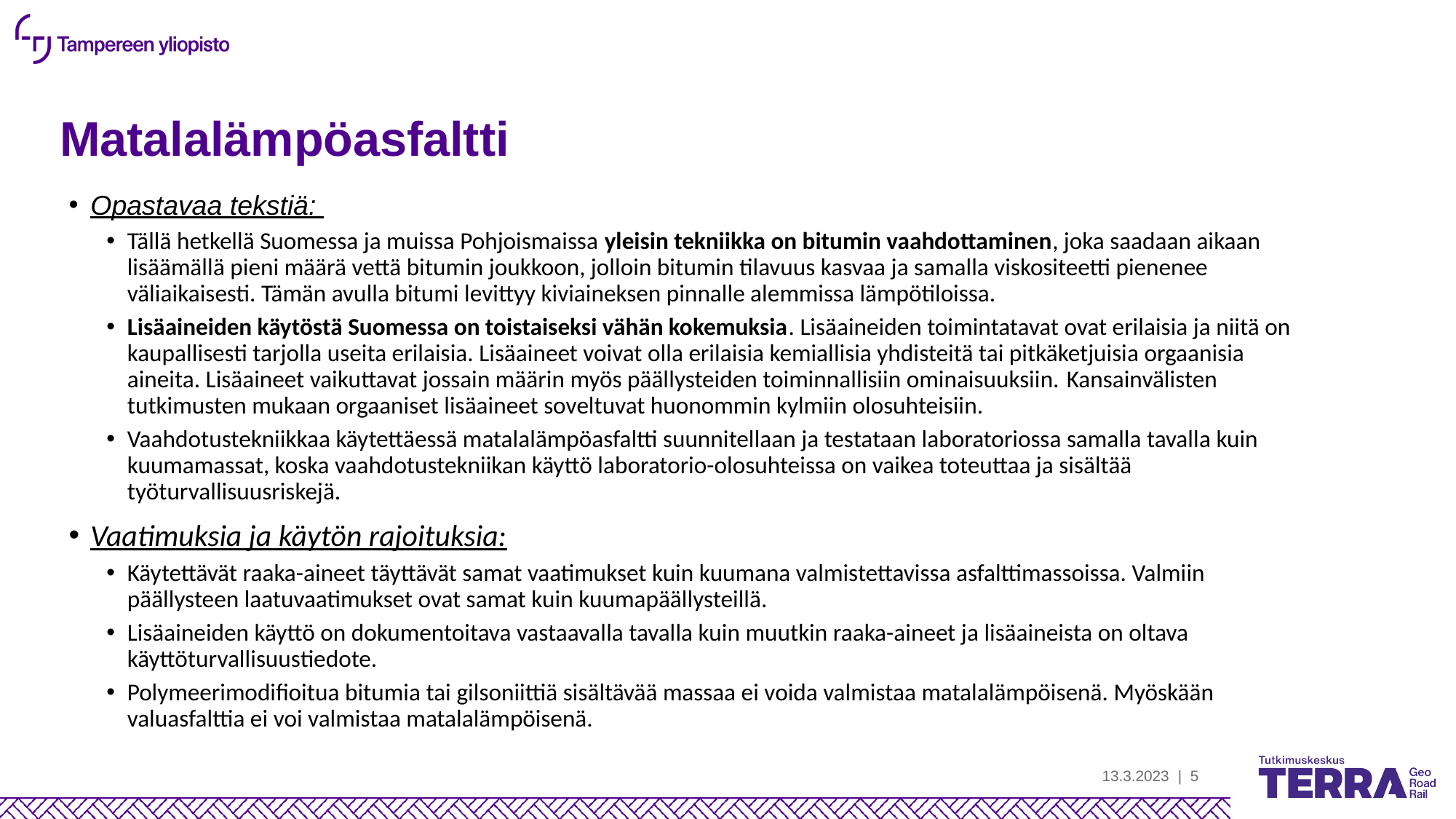

# Matalalämpöasfaltti
Opastavaa tekstiä:
Tällä hetkellä Suomessa ja muissa Pohjoismaissa yleisin tekniikka on bitumin vaahdottaminen, joka saadaan aikaan lisäämällä pieni määrä vettä bitumin joukkoon, jolloin bitumin tilavuus kasvaa ja samalla viskositeetti pienenee väliaikaisesti. Tämän avulla bitumi levittyy kiviaineksen pinnalle alemmissa lämpötiloissa.
Lisäaineiden käytöstä Suomessa on toistaiseksi vähän kokemuksia. Lisäaineiden toimintatavat ovat erilaisia ja niitä on kaupallisesti tarjolla useita erilaisia. Lisäaineet voivat olla erilaisia kemiallisia yhdisteitä tai pitkäketjuisia orgaanisia aineita. Lisäaineet vaikuttavat jossain määrin myös päällysteiden toiminnallisiin ominaisuuksiin. Kansainvälisten tutkimusten mukaan orgaaniset lisäaineet soveltuvat huonommin kylmiin olosuhteisiin.
Vaahdotustekniikkaa käytettäessä matalalämpöasfaltti suunnitellaan ja testataan laboratoriossa samalla tavalla kuin kuumamassat, koska vaahdotustekniikan käyttö laboratorio-olosuhteissa on vaikea toteuttaa ja sisältää työturvallisuusriskejä.
Vaatimuksia ja käytön rajoituksia:
Käytettävät raaka-aineet täyttävät samat vaatimukset kuin kuumana valmistettavissa asfalttimassoissa. Valmiin päällysteen laatuvaatimukset ovat samat kuin kuumapäällysteillä.
Lisäaineiden käyttö on dokumentoitava vastaavalla tavalla kuin muutkin raaka-aineet ja lisäaineista on oltava käyttöturvallisuustiedote.
Polymeerimodifioitua bitumia tai gilsoniittiä sisältävää massaa ei voida valmistaa matalalämpöisenä. Myöskään valuasfalttia ei voi valmistaa matalalämpöisenä.

13.3.2023
|  5